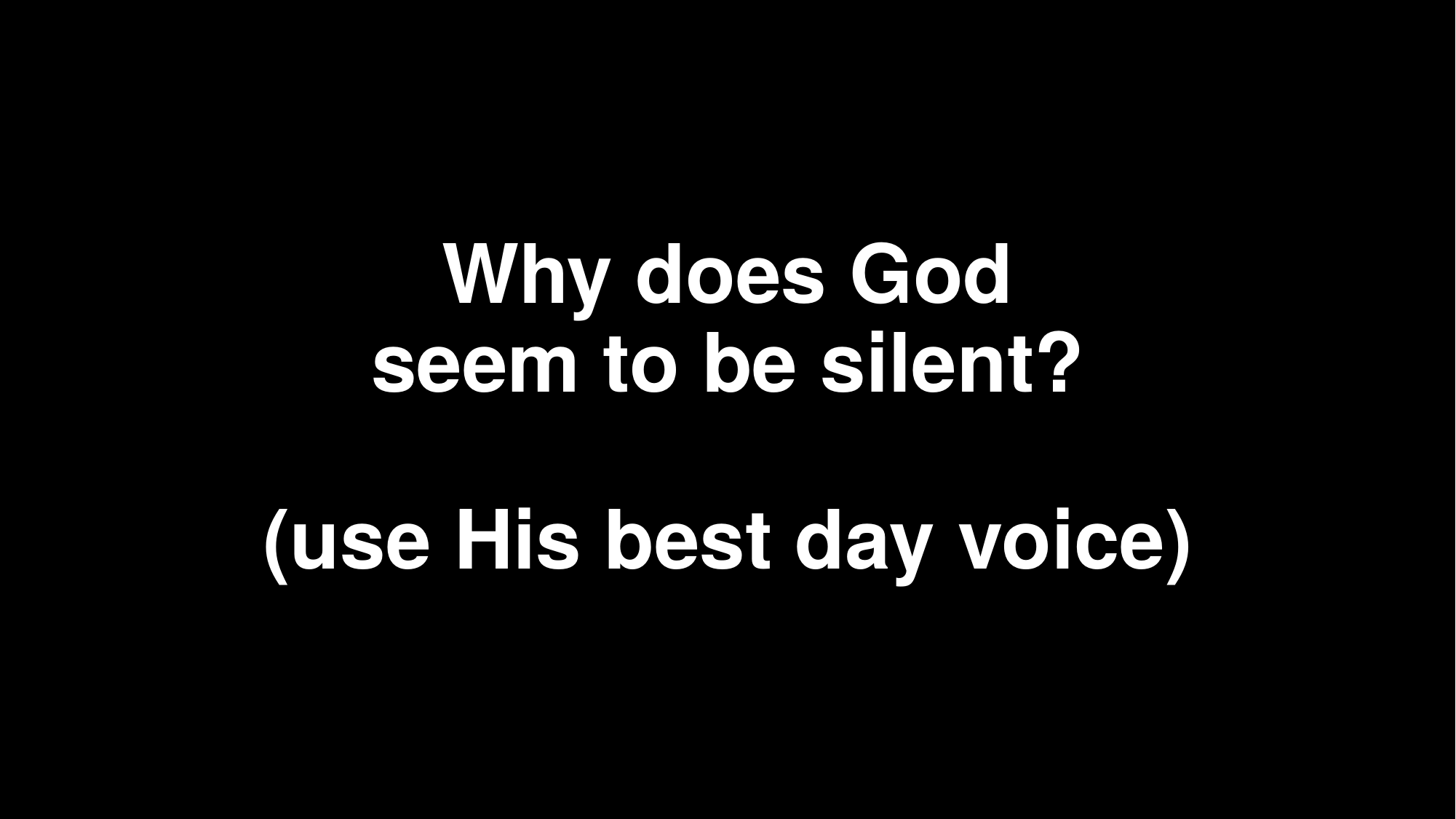

# Why does God seem to be silent? (use His best day voice)